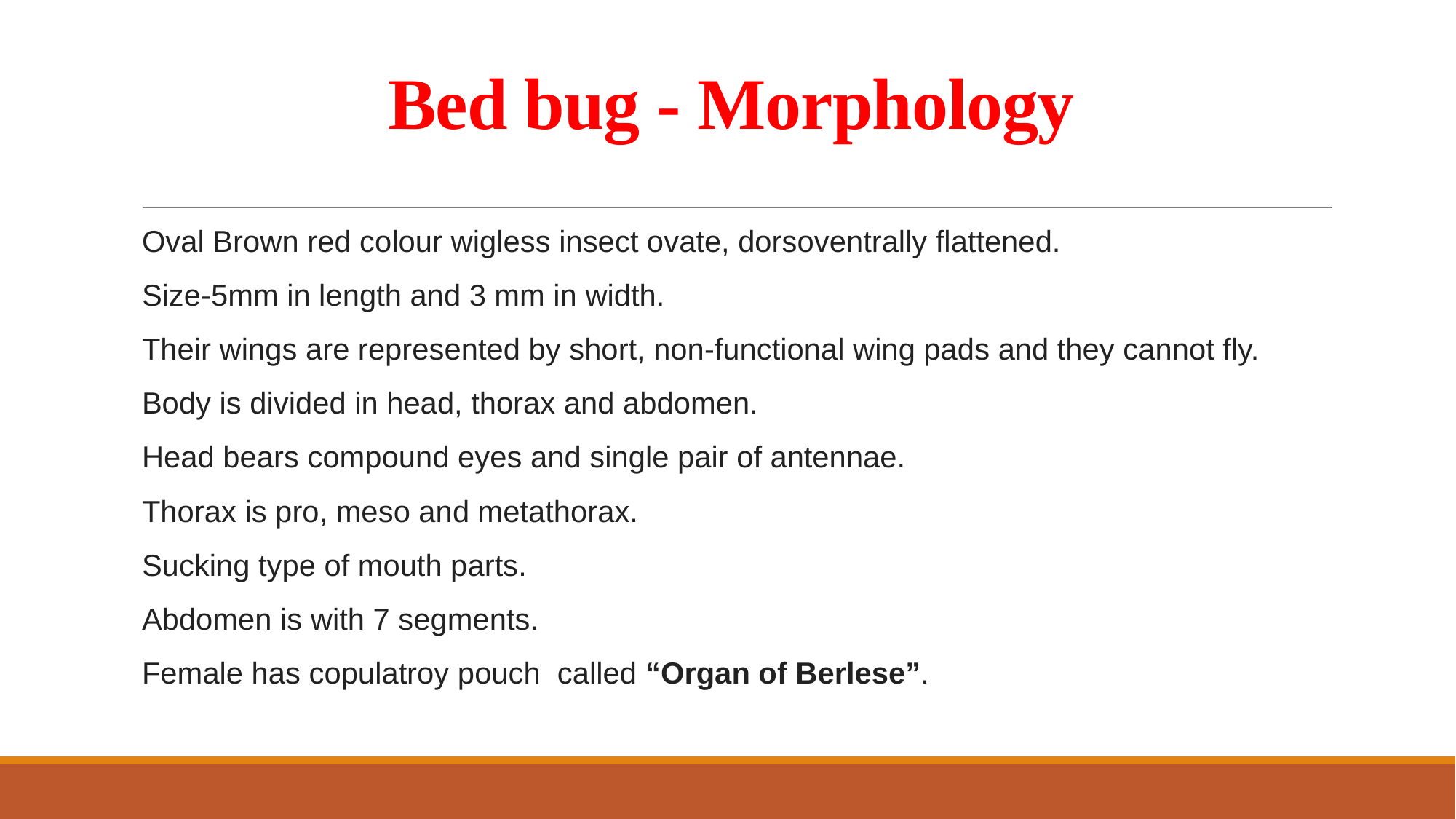

# Bed bug - Morphology
Oval Brown red colour wigless insect ovate, dorsoventrally flattened.
Size-5mm in length and 3 mm in width.
Their wings are represented by short, non-functional wing pads and they cannot fly.
Body is divided in head, thorax and abdomen.
Head bears compound eyes and single pair of antennae.
Thorax is pro, meso and metathorax.
Sucking type of mouth parts.
Abdomen is with 7 segments.
Female has copulatroy pouch  called “Organ of Berlese”.